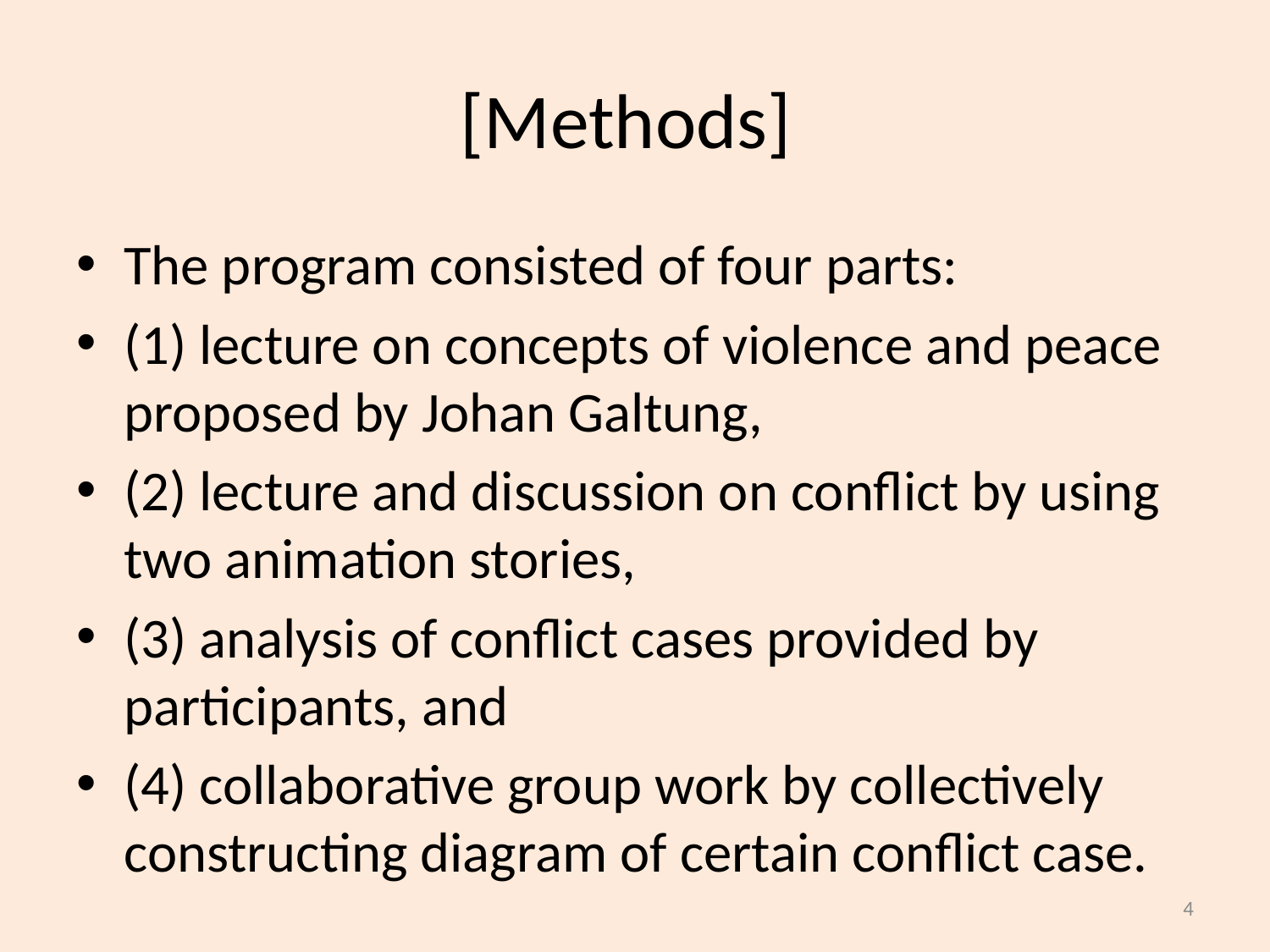

# [Methods]
The program consisted of four parts:
(1) lecture on concepts of violence and peace proposed by Johan Galtung,
(2) lecture and discussion on conflict by using two animation stories,
(3) analysis of conflict cases provided by participants, and
(4) collaborative group work by collectively constructing diagram of certain conflict case.
4